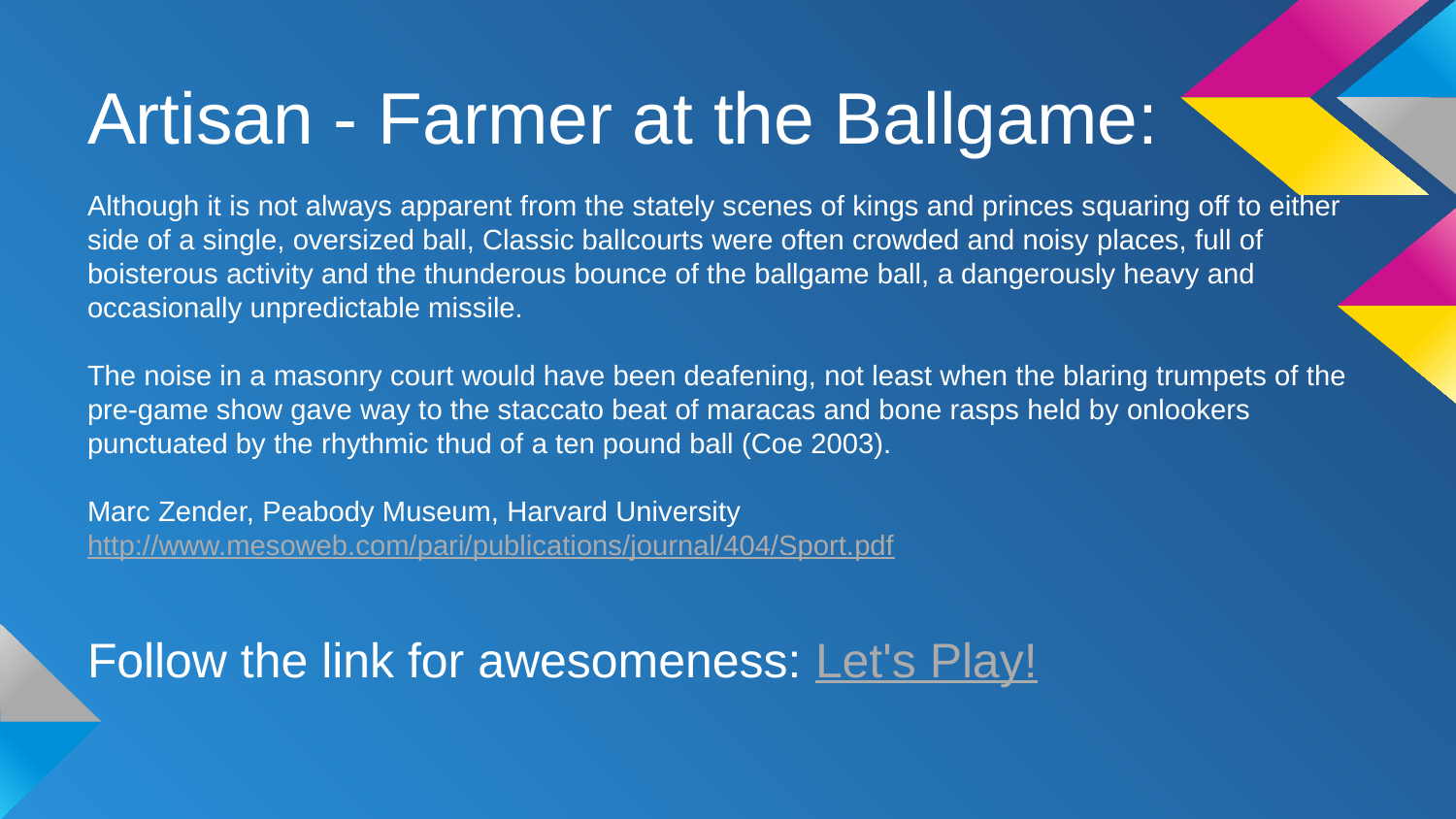

# Artisan - Farmer at the Ballgame:
Although it is not always apparent from the stately scenes of kings and princes squaring off to either side of a single, oversized ball, Classic ballcourts were often crowded and noisy places, full of boisterous activity and the thunderous bounce of the ballgame ball, a dangerously heavy and occasionally unpredictable missile.

The noise in a masonry court would have been deafening, not least when the blaring trumpets of the pre-game show gave way to the staccato beat of maracas and bone rasps held by onlookers punctuated by the rhythmic thud of a ten pound ball (Coe 2003).

Marc Zender, Peabody Museum, Harvard University
http://www.mesoweb.com/pari/publications/journal/404/Sport.pdf

Follow the link for awesomeness: Let's Play!